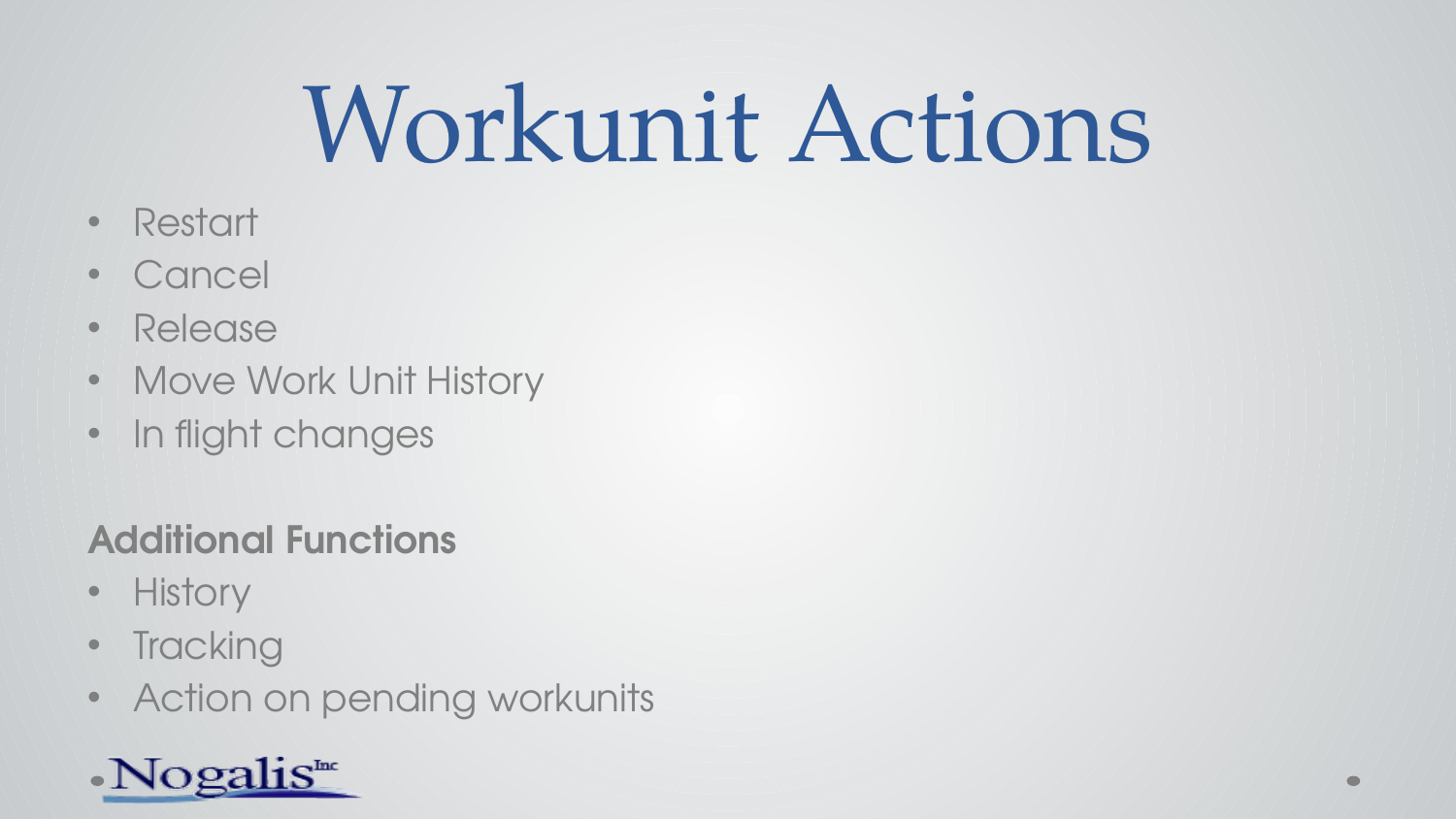

# Workunit Actions
Restart
Cancel
Release
Move Work Unit History
In flight changes

Additional Functions
History
Tracking
Action on pending workunits